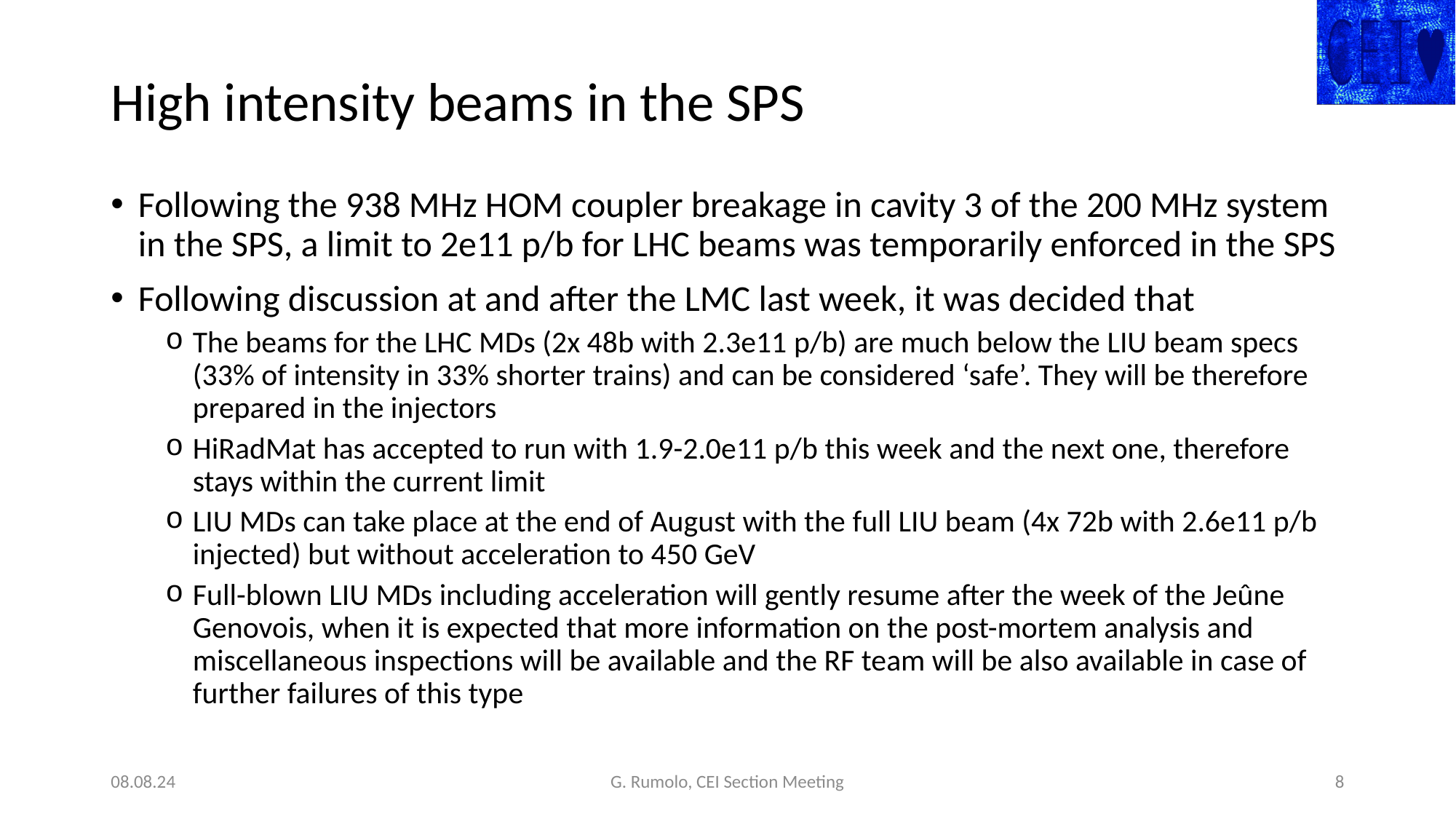

# High intensity beams in the SPS
Following the 938 MHz HOM coupler breakage in cavity 3 of the 200 MHz system in the SPS, a limit to 2e11 p/b for LHC beams was temporarily enforced in the SPS
Following discussion at and after the LMC last week, it was decided that
The beams for the LHC MDs (2x 48b with 2.3e11 p/b) are much below the LIU beam specs (33% of intensity in 33% shorter trains) and can be considered ‘safe’. They will be therefore prepared in the injectors
HiRadMat has accepted to run with 1.9-2.0e11 p/b this week and the next one, therefore stays within the current limit
LIU MDs can take place at the end of August with the full LIU beam (4x 72b with 2.6e11 p/b injected) but without acceleration to 450 GeV
Full-blown LIU MDs including acceleration will gently resume after the week of the Jeûne Genovois, when it is expected that more information on the post-mortem analysis and miscellaneous inspections will be available and the RF team will be also available in case of further failures of this type
08.08.24
G. Rumolo, CEI Section Meeting
8